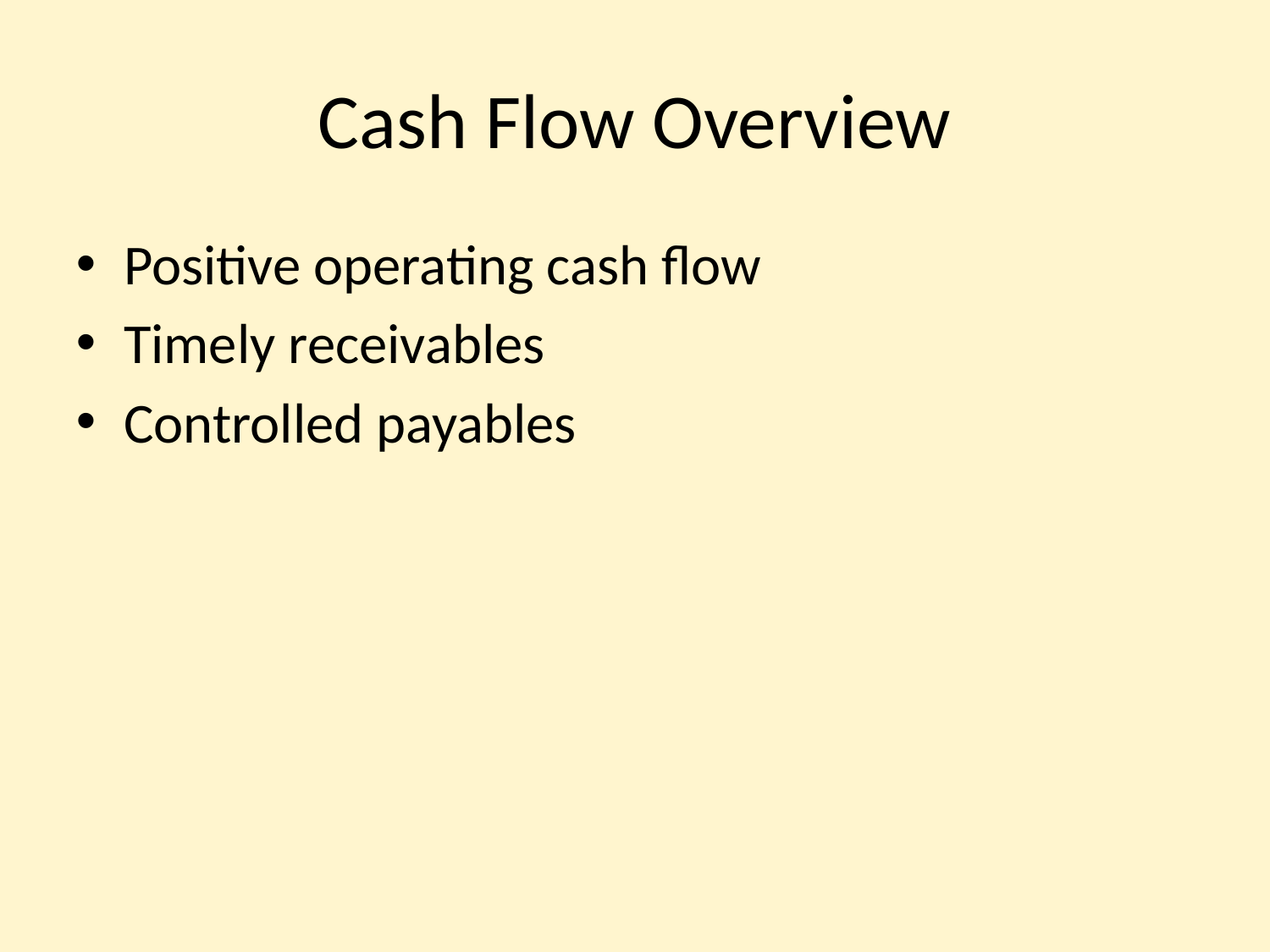

# Cash Flow Overview
Positive operating cash flow
Timely receivables
Controlled payables